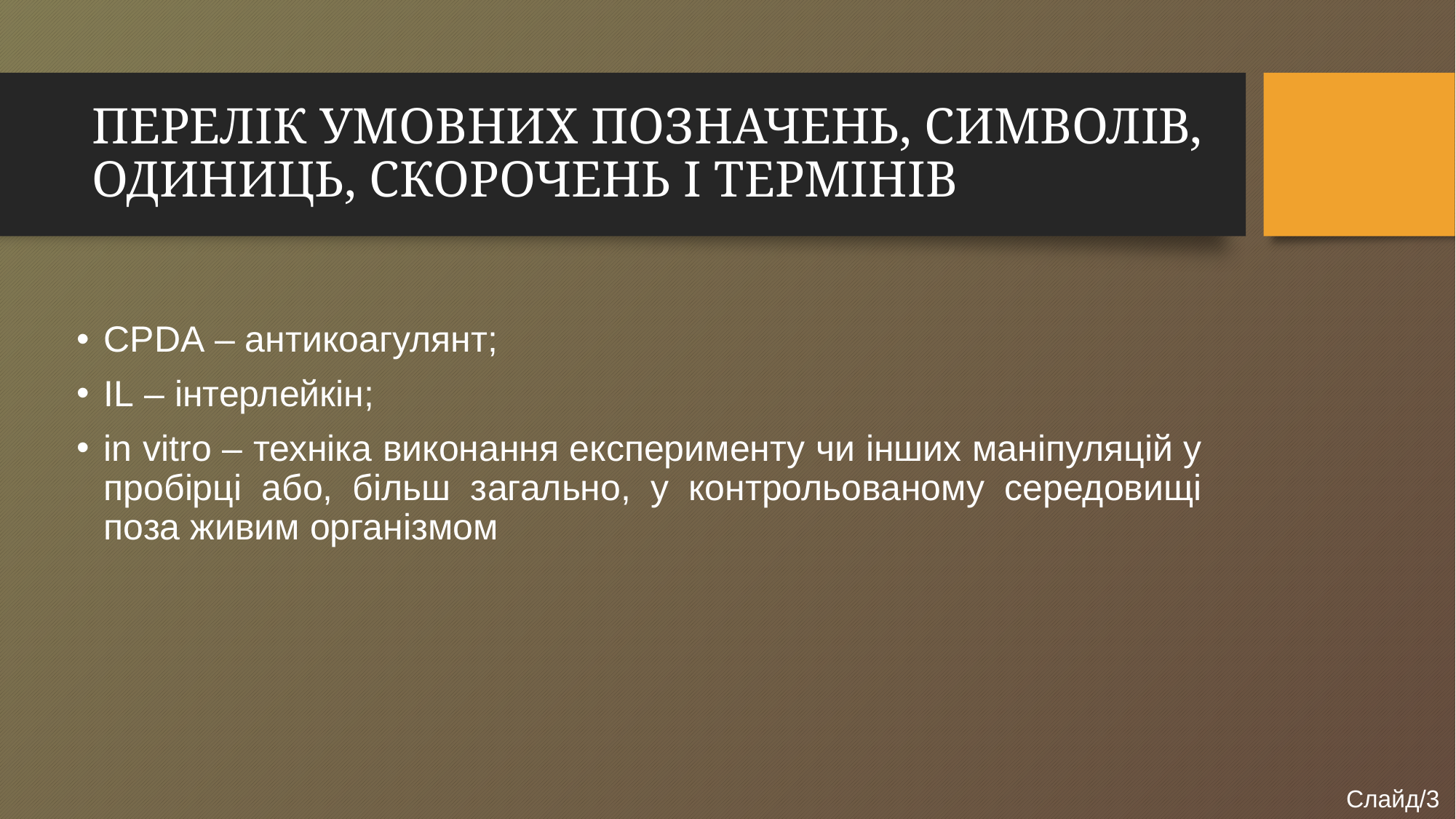

# ПЕРЕЛІК УМОВНИХ ПОЗНАЧЕНЬ, СИМВОЛІВ, ОДИНИЦЬ, СКОРОЧЕНЬ І ТЕРМІНІВ
CPDA – антикоагулянт;
IL – інтерлейкін;
in vitro – техніка виконання експерименту чи інших маніпуляцій у пробірці або, більш загально, у контрольованому середовищі поза живим організмом
Слайд/3